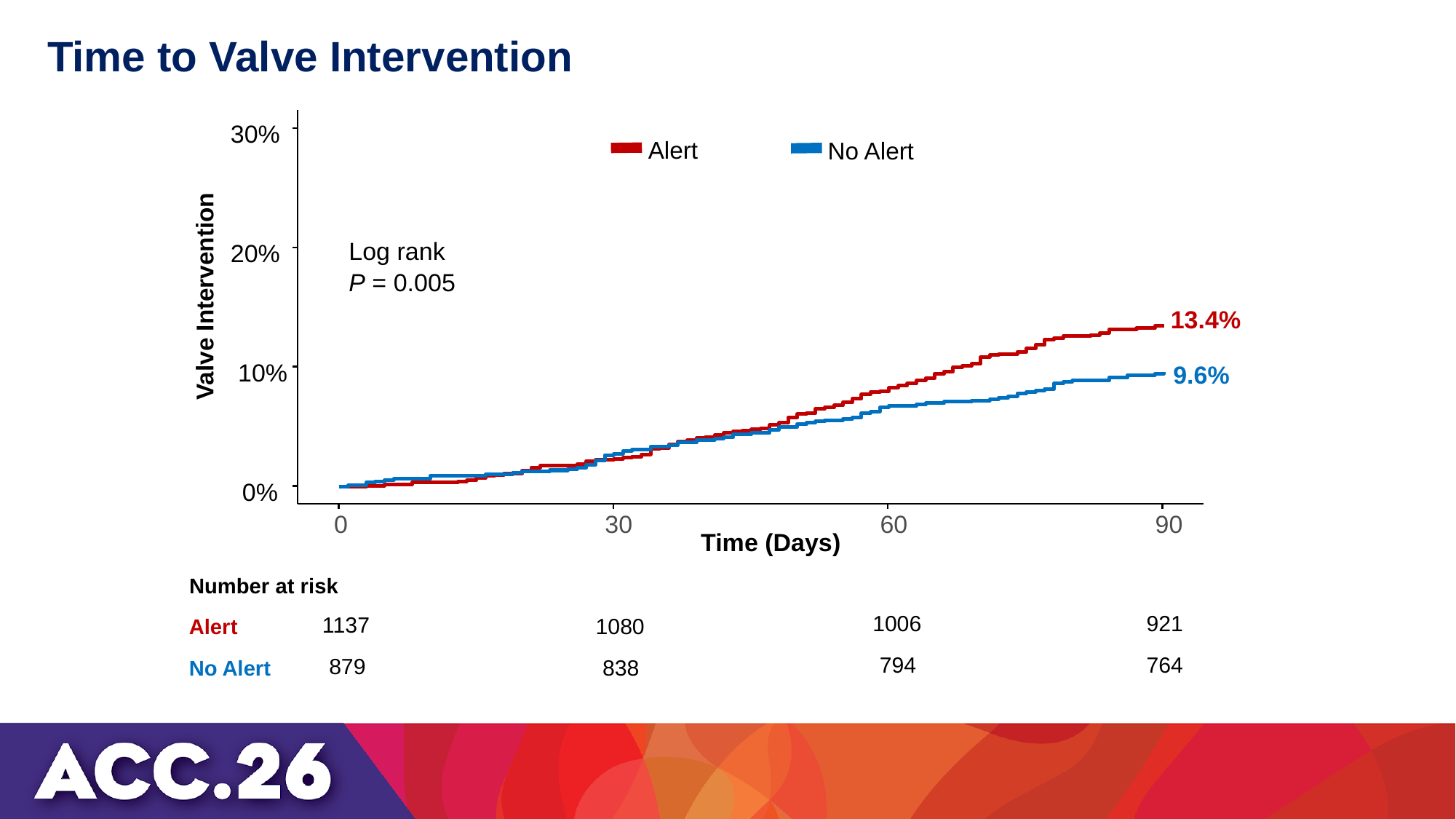

# Time to Valve Intervention

30%
Alert
No Alert
Log rank
P = 0.005
20%
Valve Intervention
13.4%

9.6%
10%
0%
0
30
60
90
Time (Days)
Number at risk
1006
794
921
764
1137
879
1080
838
Alert
No Alert